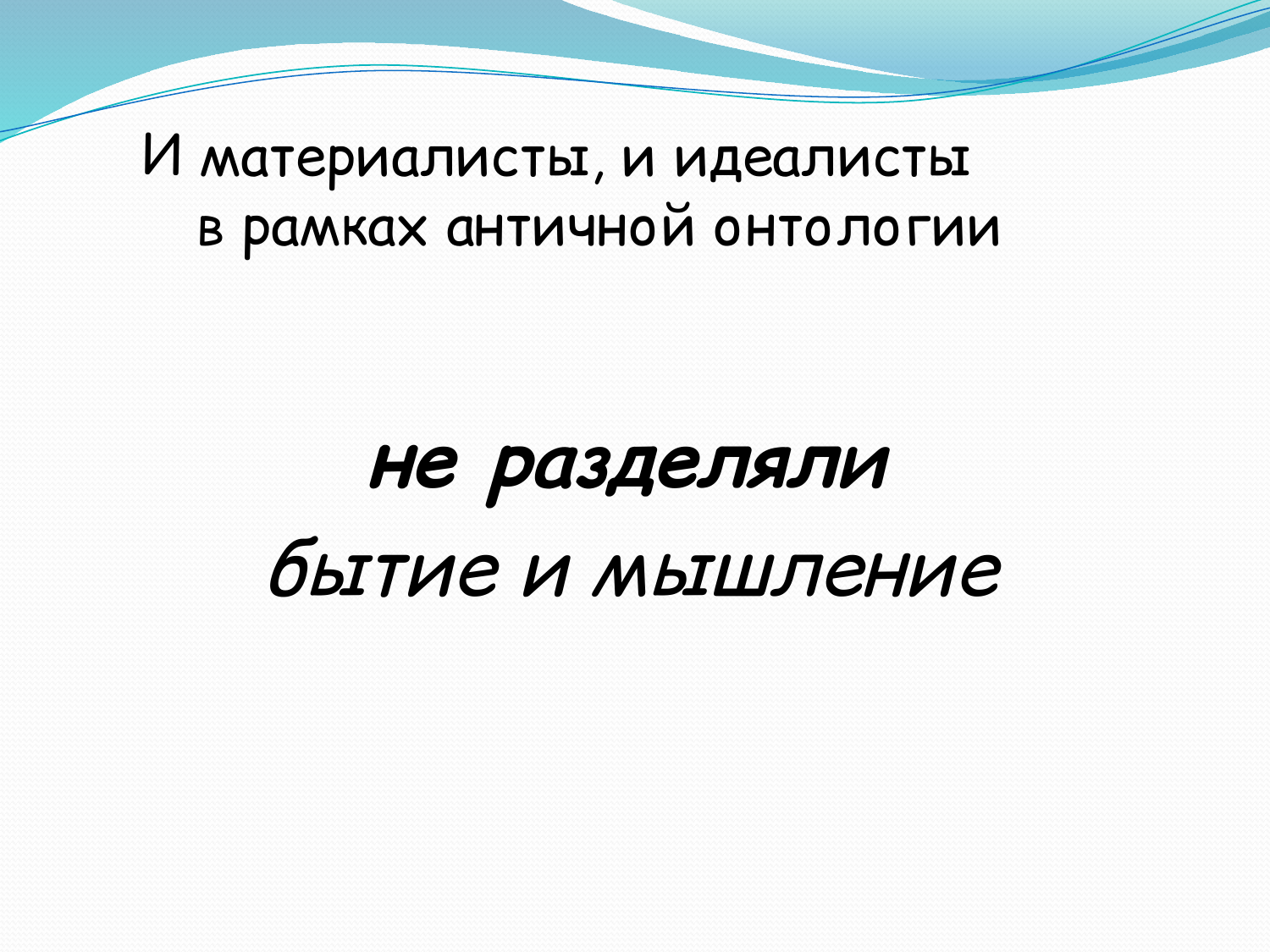

# И материалисты, и идеалисты в рамках античной онтологии

			не разделяли
 		 бытие и мышление